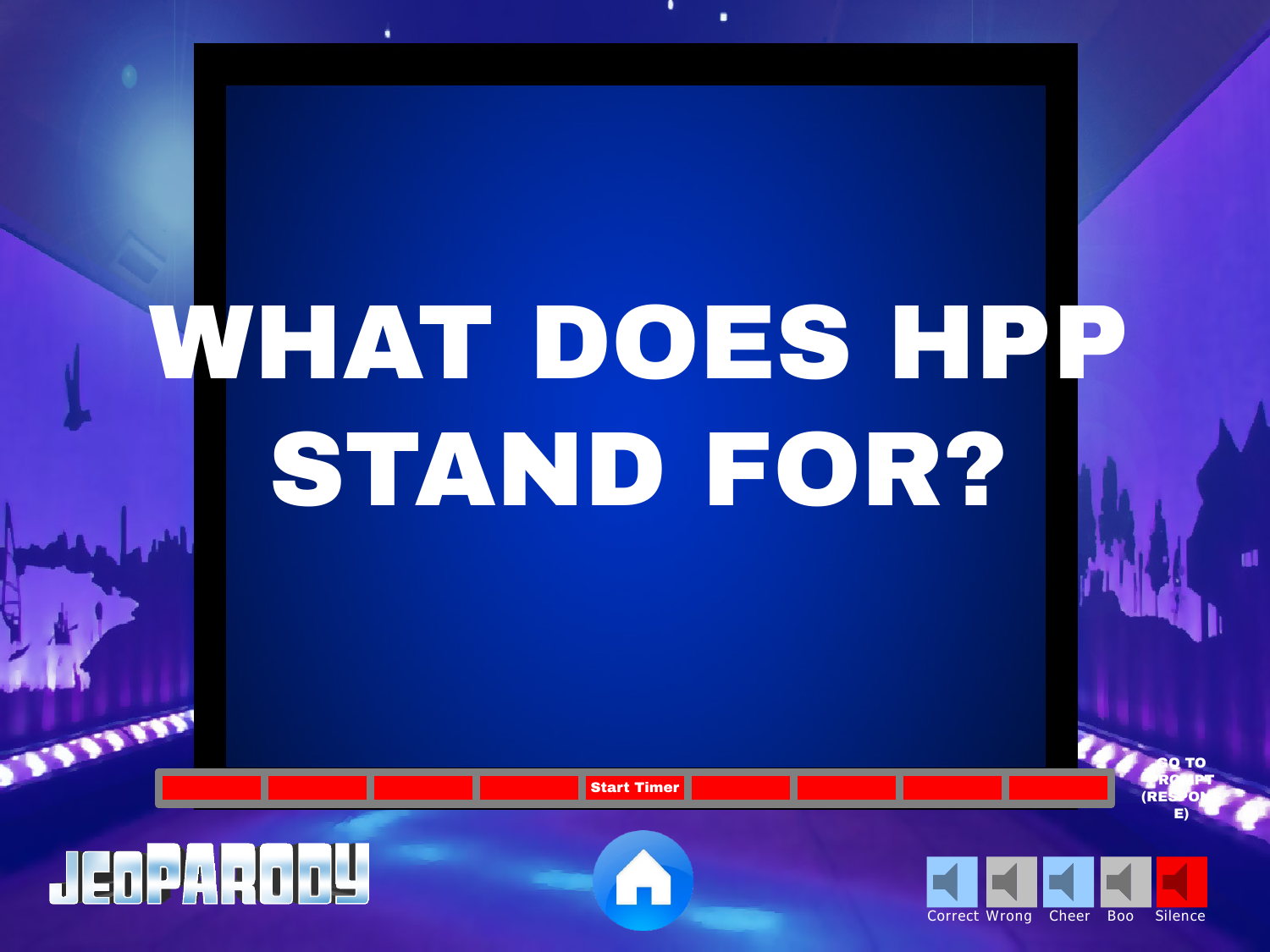

WHAT DOES HPP STAND FOR?
GO TO
PROMPT
(RESPONSE)
Start Timer